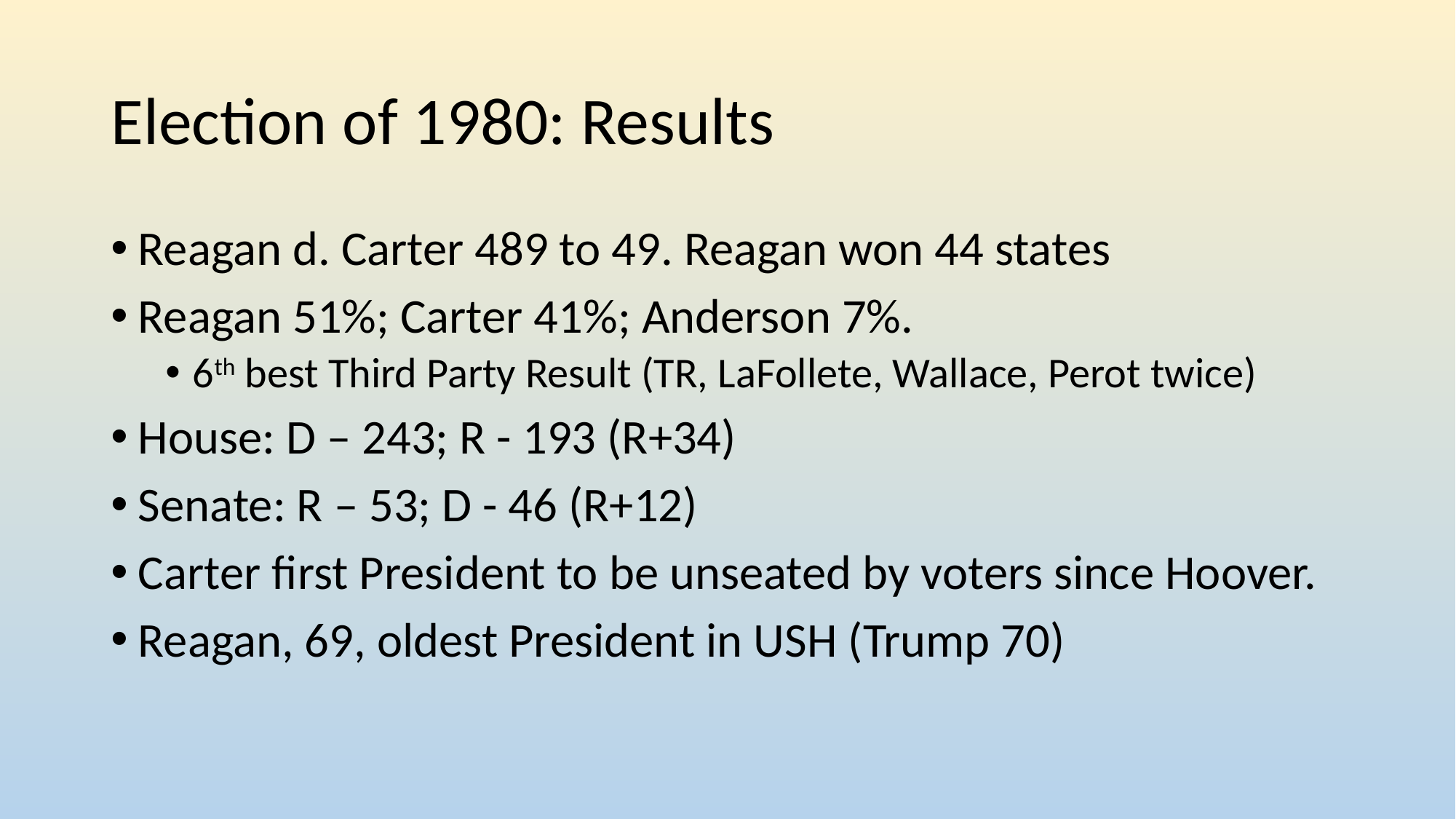

# Election of 1980: Results
Reagan d. Carter 489 to 49. Reagan won 44 states
Reagan 51%; Carter 41%; Anderson 7%.
6th best Third Party Result (TR, LaFollete, Wallace, Perot twice)
House: D – 243; R - 193 (R+34)
Senate: R – 53; D - 46 (R+12)
Carter first President to be unseated by voters since Hoover.
Reagan, 69, oldest President in USH (Trump 70)